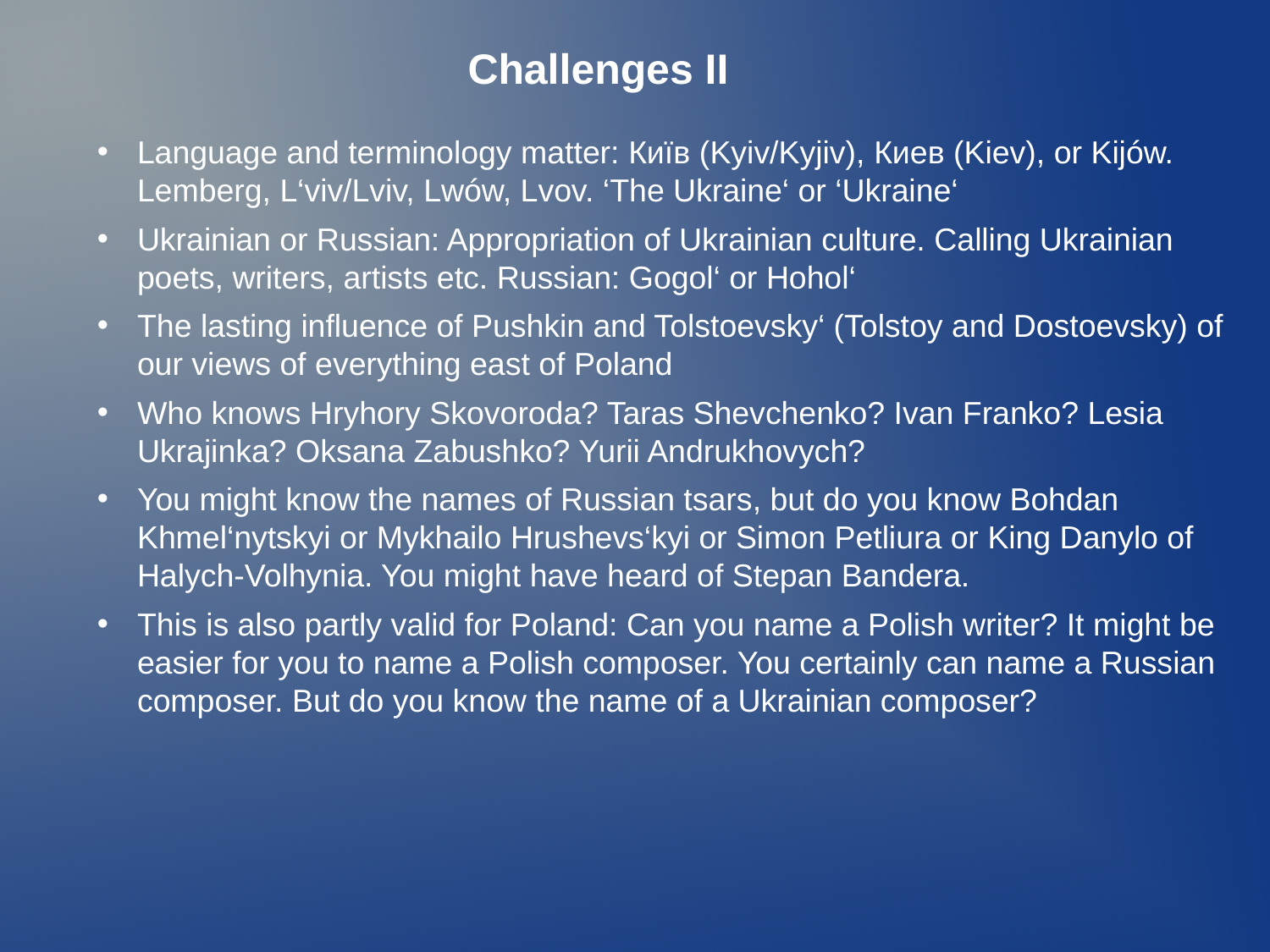

Challenges II
Language and terminology matter: Київ (Kyiv/Kyjiv), Киев (Kiev), or Kijów. Lemberg, L‘viv/Lviv, Lwów, Lvov. ‘The Ukraine‘ or ‘Ukraine‘
Ukrainian or Russian: Appropriation of Ukrainian culture. Calling Ukrainian poets, writers, artists etc. Russian: Gogol‘ or Hohol‘
The lasting influence of Pushkin and Tolstoevsky‘ (Tolstoy and Dostoevsky) of our views of everything east of Poland
Who knows Hryhory Skovoroda? Taras Shevchenko? Ivan Franko? Lesia Ukrajinka? Oksana Zabushko? Yurii Andrukhovych?
You might know the names of Russian tsars, but do you know Bohdan Khmel‘nytskyi or Mykhailo Hrushevs‘kyi or Simon Petliura or King Danylo of Halych-Volhynia. You might have heard of Stepan Bandera.
This is also partly valid for Poland: Can you name a Polish writer? It might be easier for you to name a Polish composer. You certainly can name a Russian composer. But do you know the name of a Ukrainian composer?